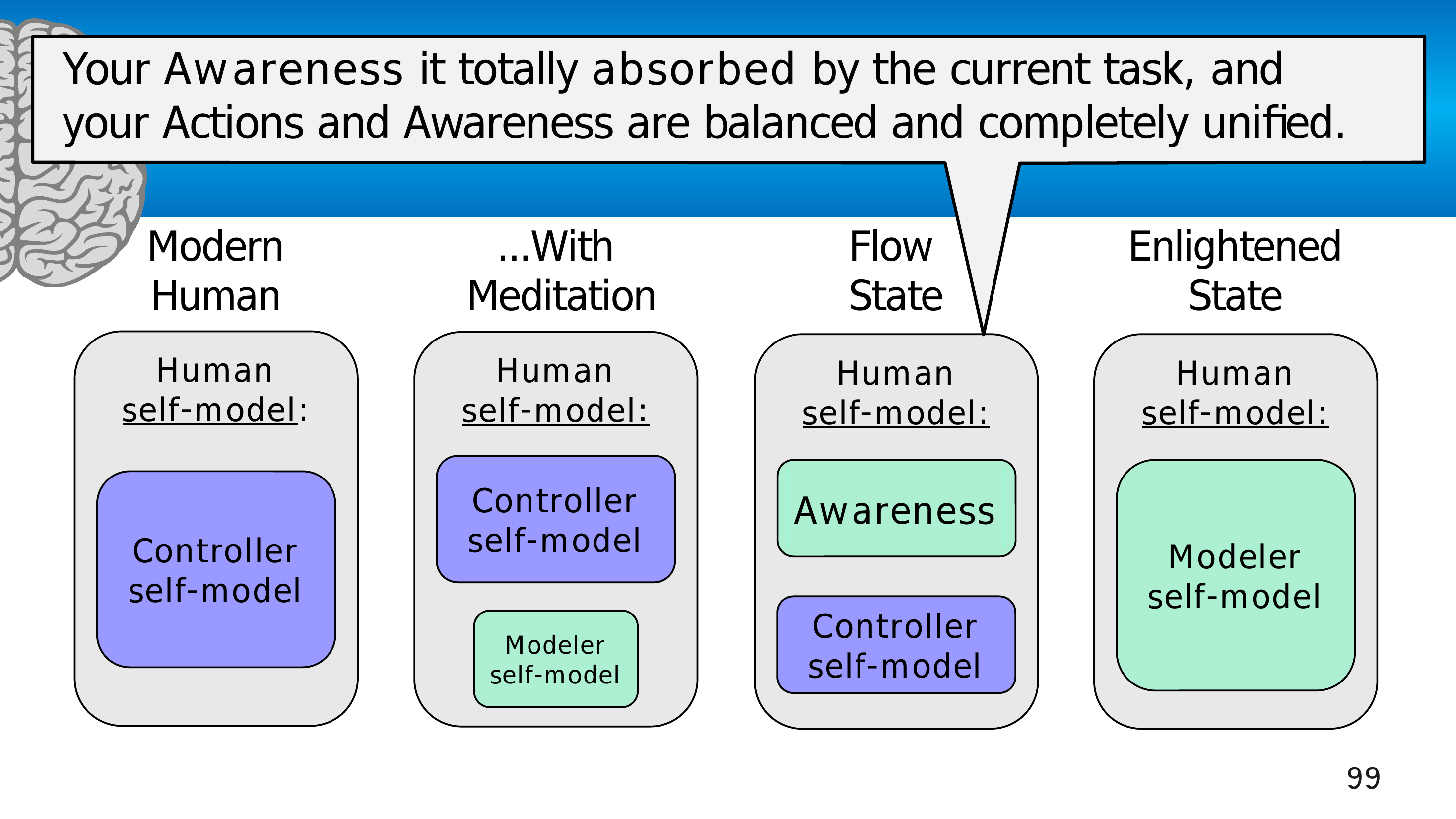

# Who Are You?
Your Awareness it totally absorbed by the current task, and      ..
your Actions and Awareness are balanced and completely unified.
Modern
Human
Human
self-model:

Controller
self-model
…With
 Meditation
Human
self-model:

Controller
self-model
Flow
State
Human
self-model:

Modeler
self-model
Controller
self-model
Enlightened
State
Human
self-model:

Modeler
self-model

Awareness

Modeler
self-model
99